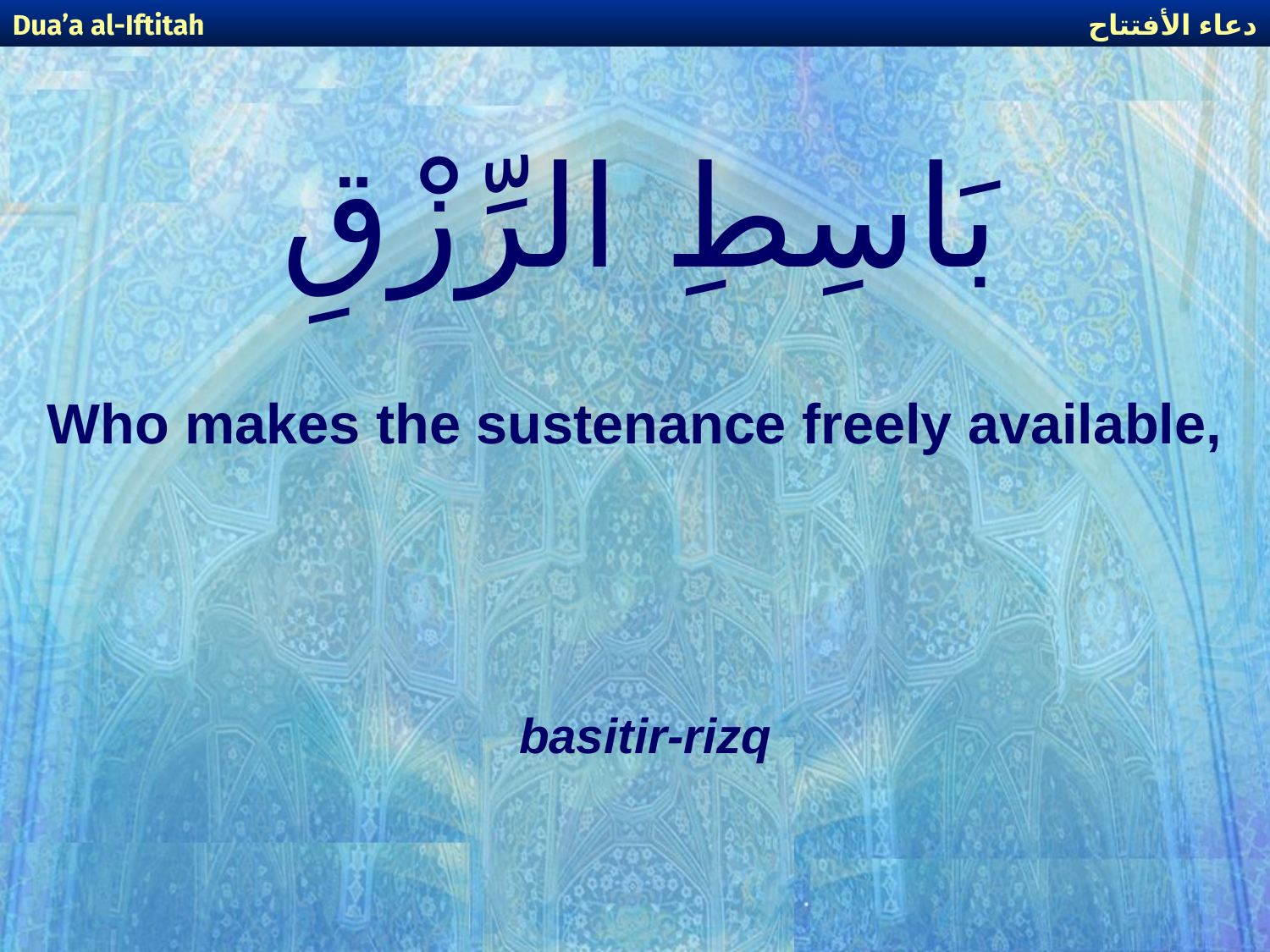

دعاء الأفتتاح
Dua’a al-Iftitah
# بَاسِطِ الرِّزْقِ
Who makes the sustenance freely available,
basitir-rizq